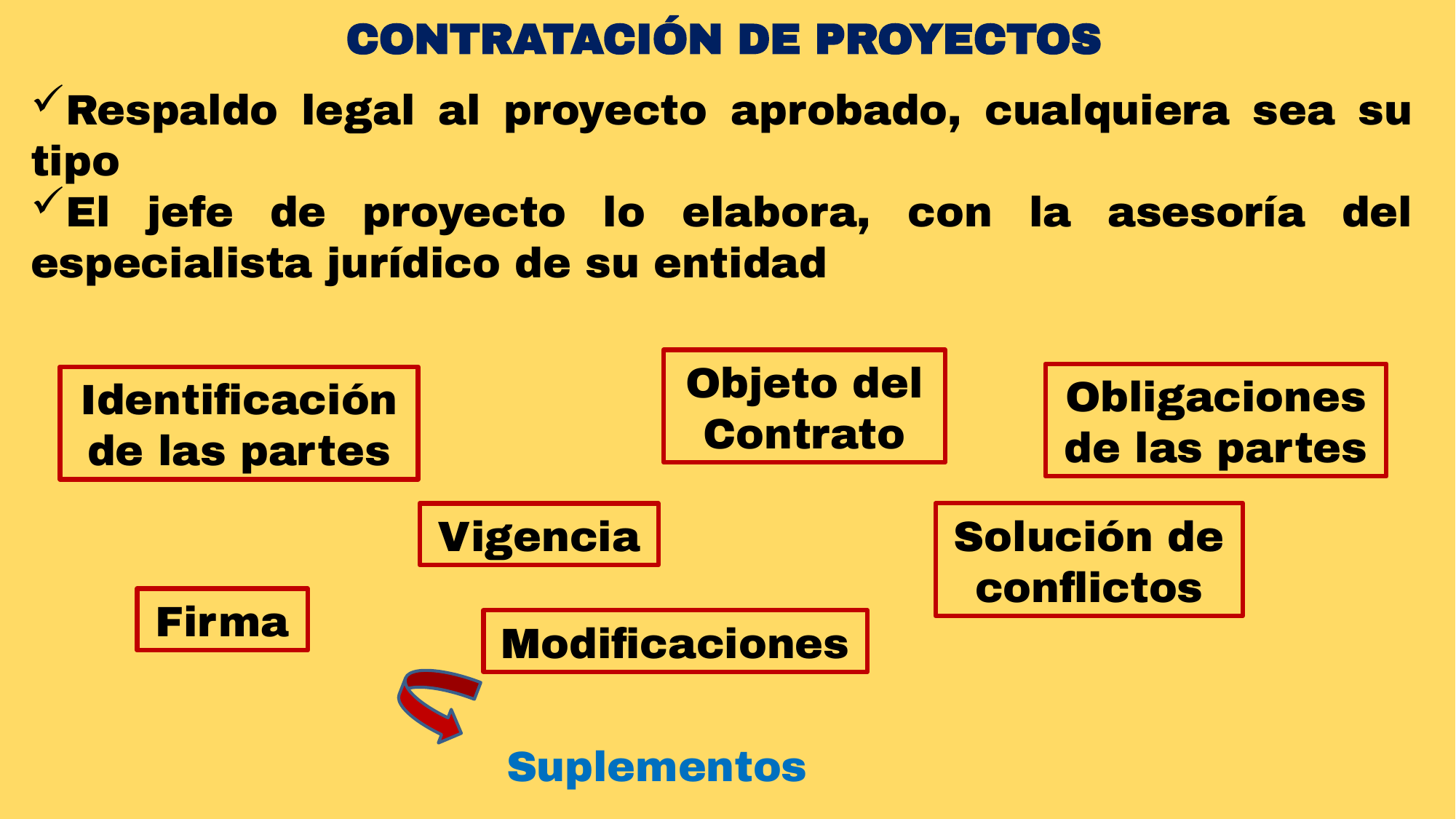

CONTRATACIÓN DE PROYECTOS
Respaldo legal al proyecto aprobado, cualquiera sea su tipo
El jefe de proyecto lo elabora, con la asesoría del especialista jurídico de su entidad
Objeto del Contrato
Obligaciones de las partes
Identificación de las partes
Vigencia
Solución de conflictos
Firma
Modificaciones

Suplementos